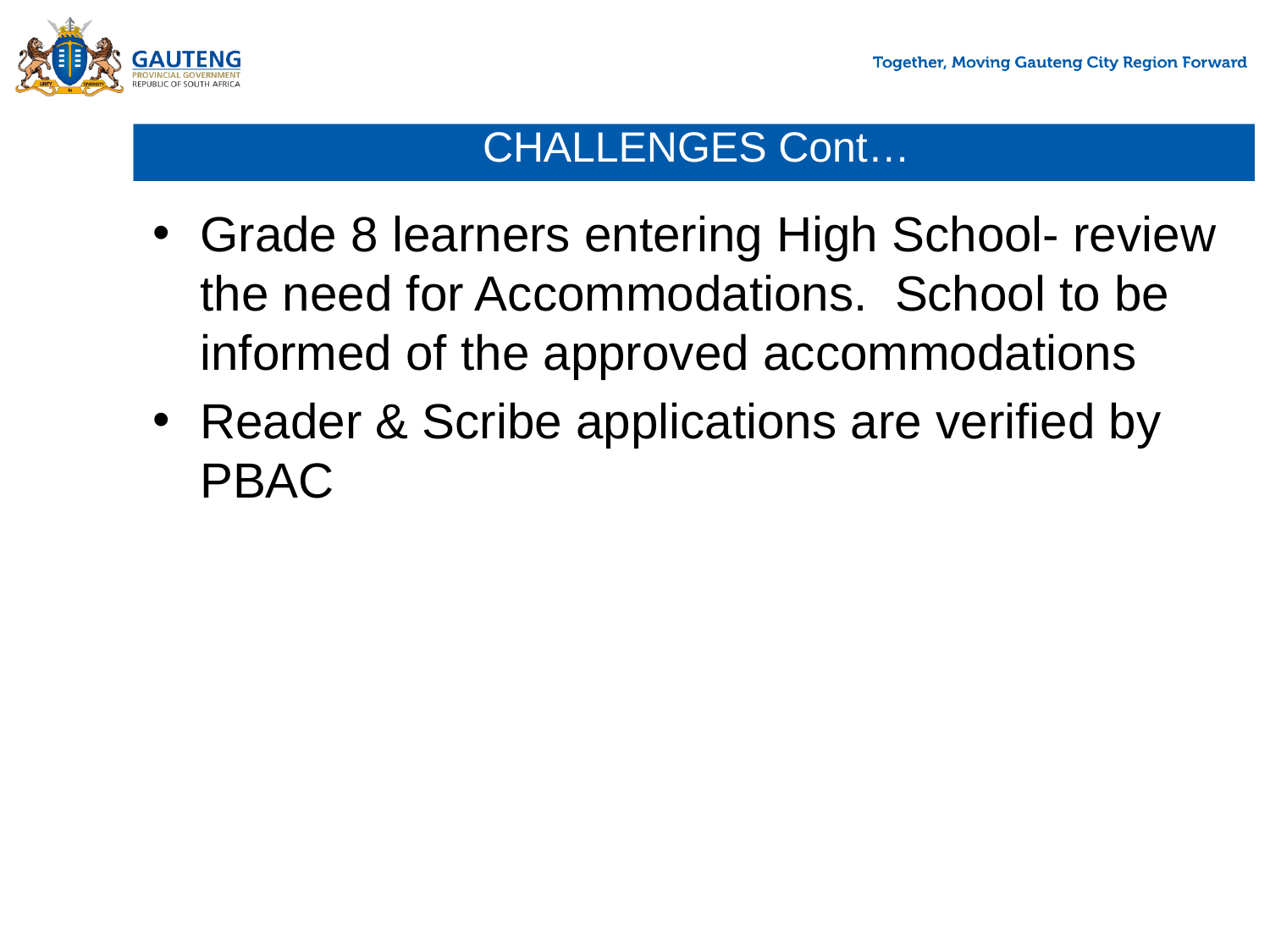

# CHALLENGES Cont…
Grade 8 learners entering High School- review the need for Accommodations.  School to be informed of the approved accommodations
Reader & Scribe applications are verified by PBAC